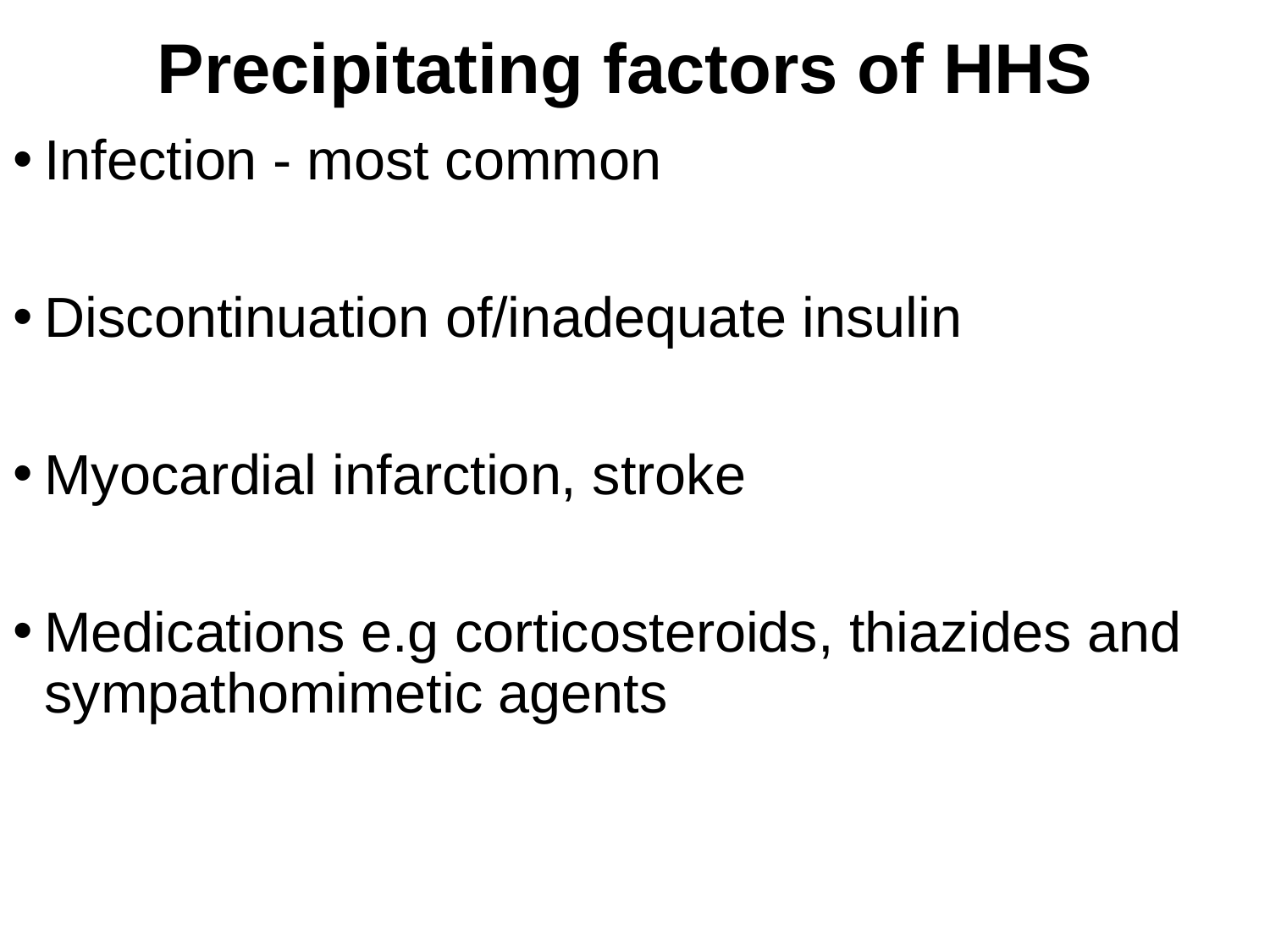

# Precipitating factors of HHS
Infection - most common

Discontinuation of/inadequate insulin

Myocardial infarction, stroke

Medications e.g corticosteroids, thiazides and sympathomimetic agents